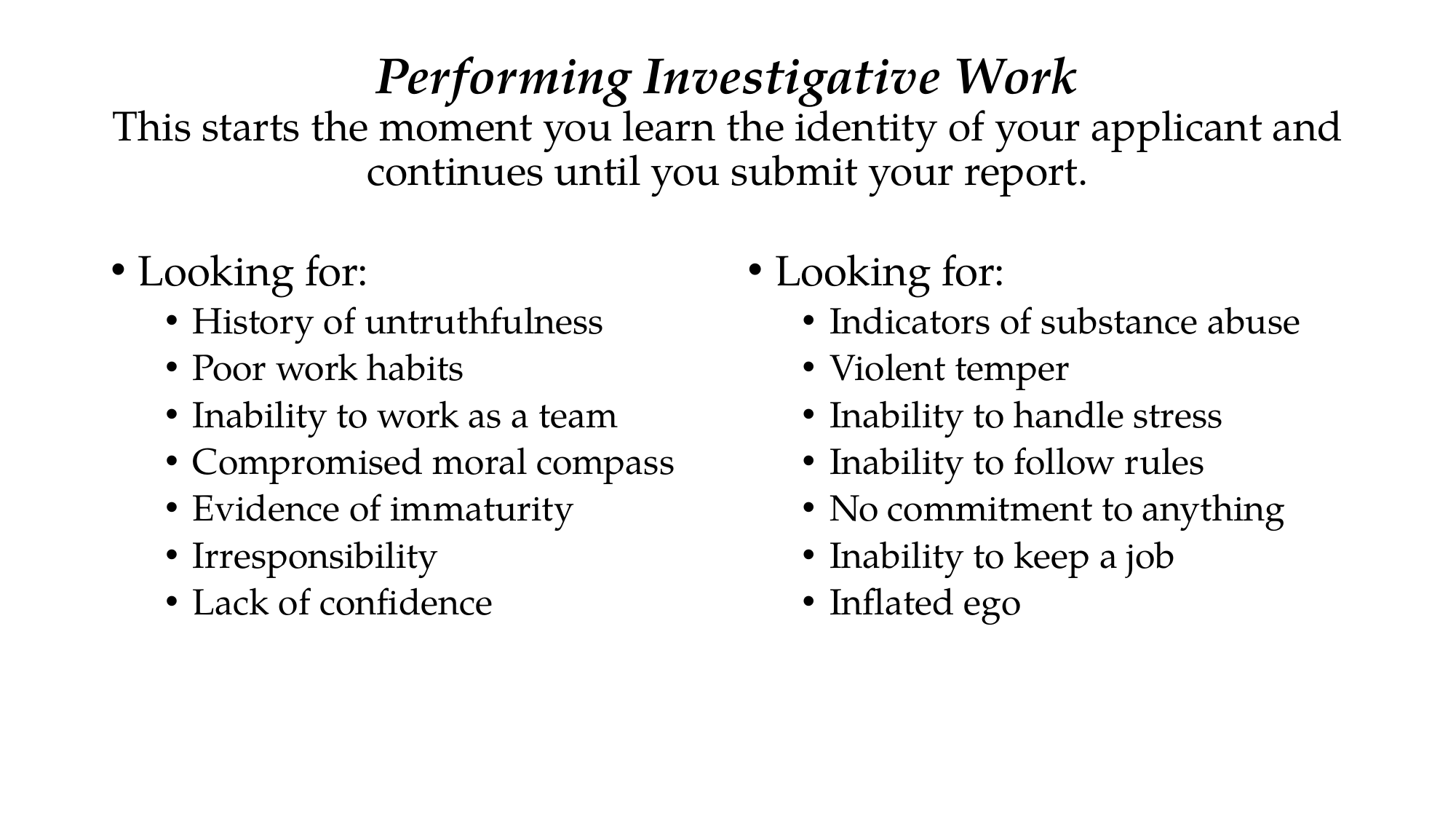

# Performing Investigative Work This starts the moment you learn the identity of your applicant and continues until you submit your report.
Looking for:
History of untruthfulness
Poor work habits
Inability to work as a team
Compromised moral compass
Evidence of immaturity
Irresponsibility
Lack of confidence

Looking for:
Indicators of substance abuse
Violent temper
Inability to handle stress
Inability to follow rules
No commitment to anything
Inability to keep a job
Inflated ego